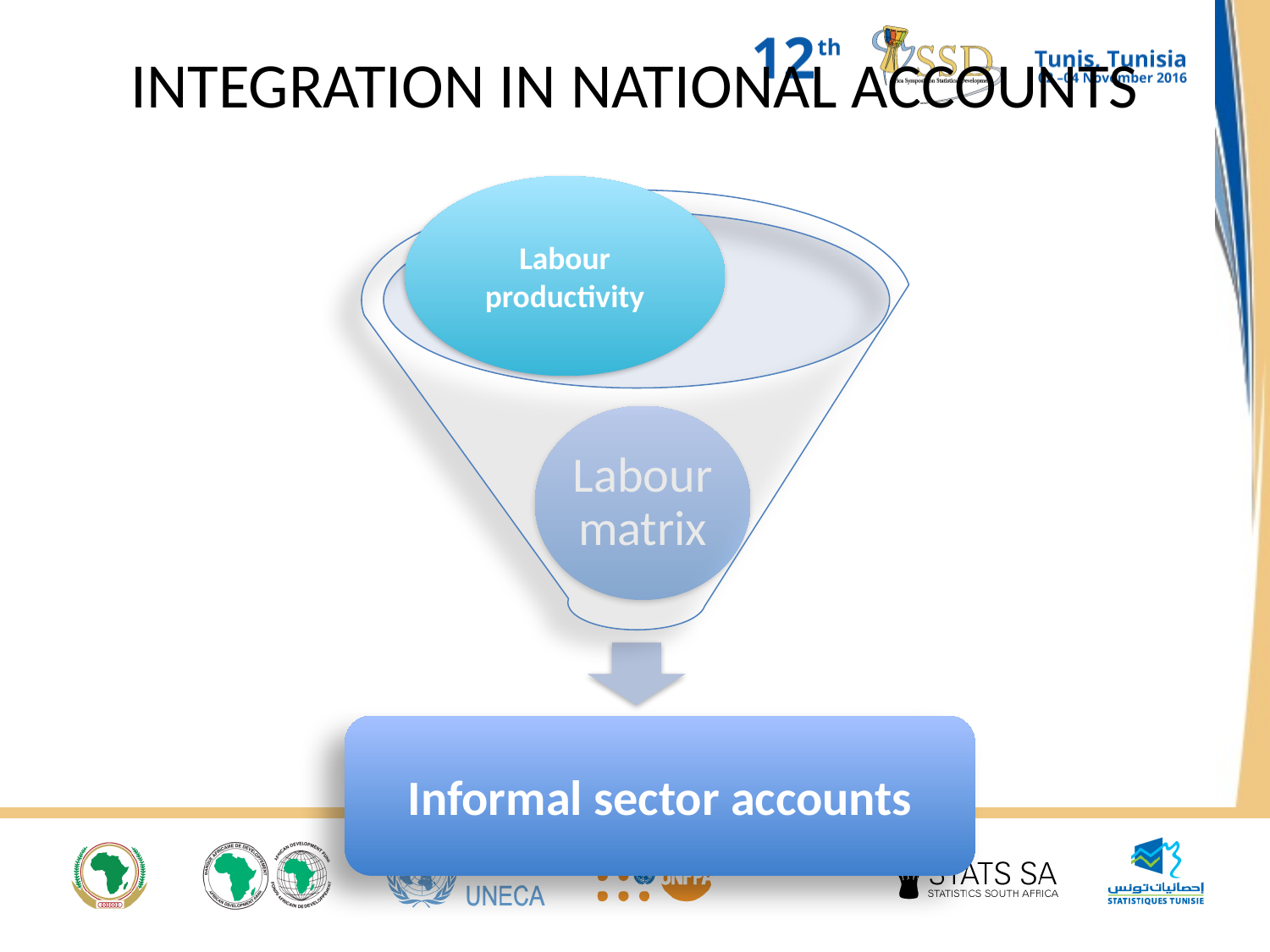

# INTEGRATION IN NATIONAL ACCOUNTS
Labour productivity

Labour matrix
Informal sector accounts